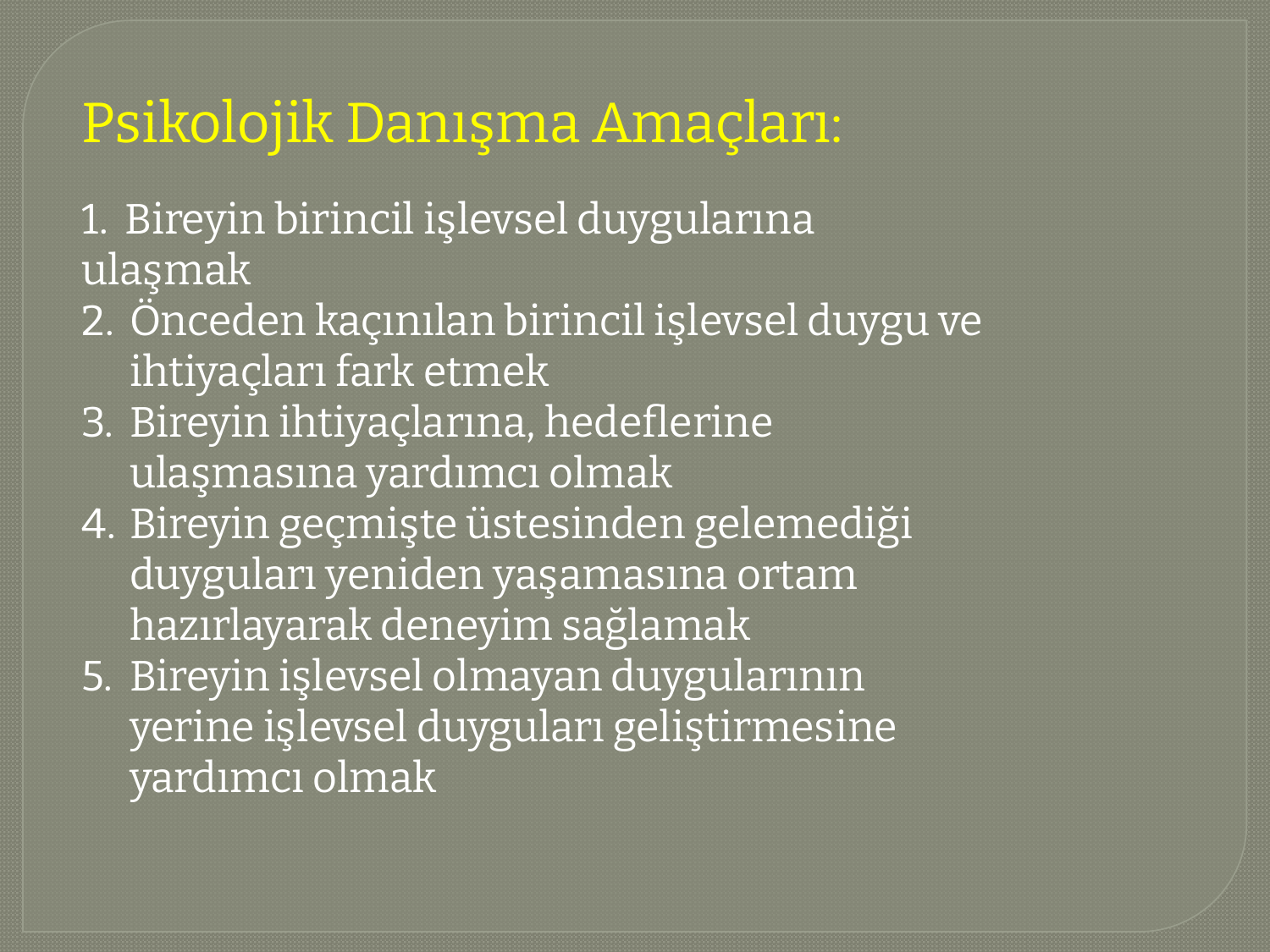

Psikolojik Danışma Amaçları:

1.  Bireyin birincil işlevsel duygularına ulaşmak
Önceden kaçınılan birincil işlevsel duygu ve ihtiyaçları fark etmek
Bireyin ihtiyaçlarına, hedeflerine ulaşmasına yardımcı olmak
Bireyin geçmişte üstesinden gelemediği duyguları yeniden yaşamasına ortam hazırlayarak deneyim sağlamak
Bireyin işlevsel olmayan duygularının yerine işlevsel duyguları geliştirmesine yardımcı olmak